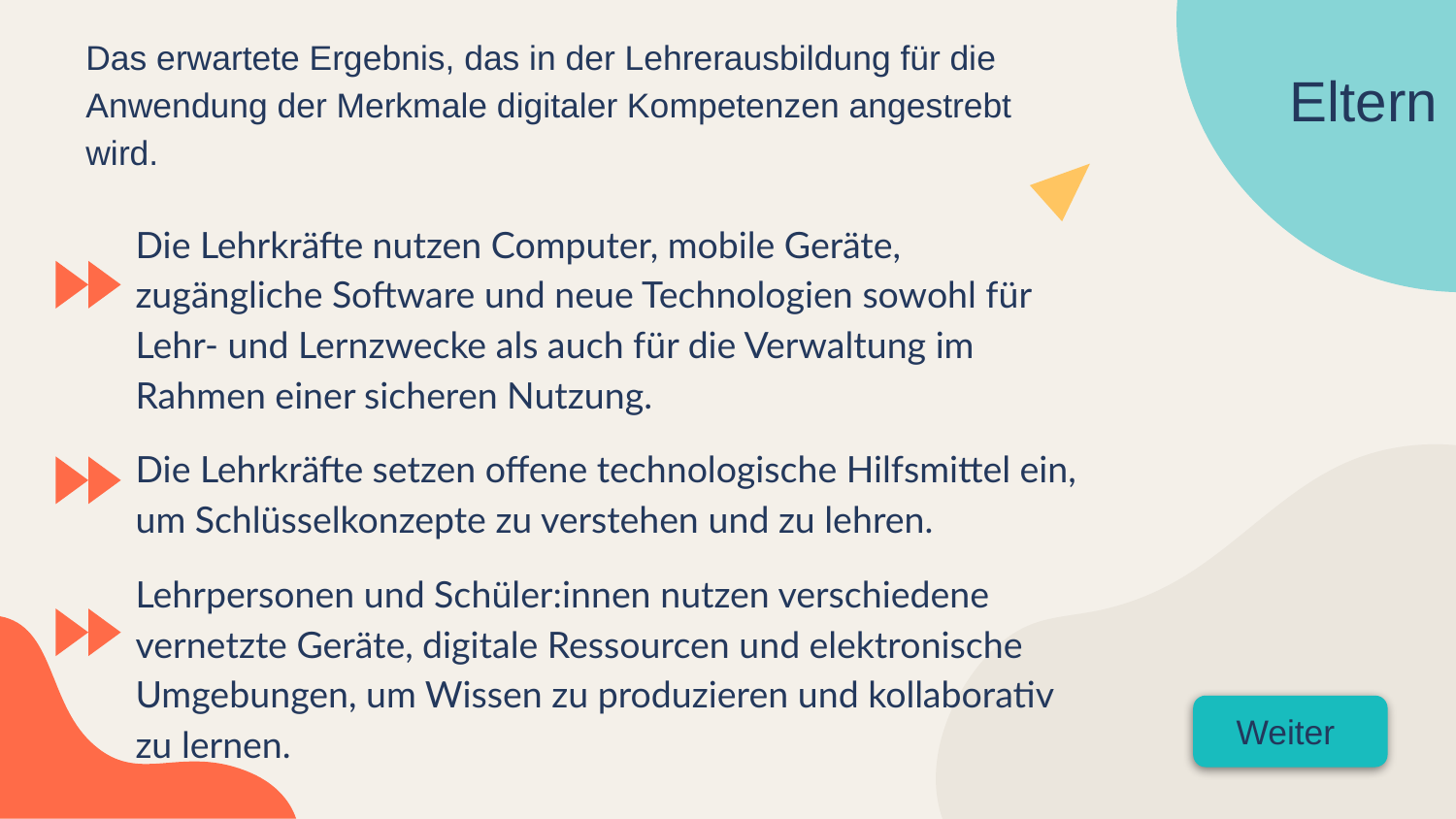

Eltern
Das erwartete Ergebnis, das in der Lehrerausbildung für die Anwendung der Merkmale digitaler Kompetenzen angestrebt wird.
Die Lehrkräfte nutzen Computer, mobile Geräte, zugängliche Software und neue Technologien sowohl für Lehr- und Lernzwecke als auch für die Verwaltung im Rahmen einer sicheren Nutzung.
Die Lehrkräfte setzen offene technologische Hilfsmittel ein, um Schlüsselkonzepte zu verstehen und zu lehren.
Lehrpersonen und Schüler:innen nutzen verschiedene vernetzte Geräte, digitale Ressourcen und elektronische Umgebungen, um Wissen zu produzieren und kollaborativ zu lernen.

Weiter